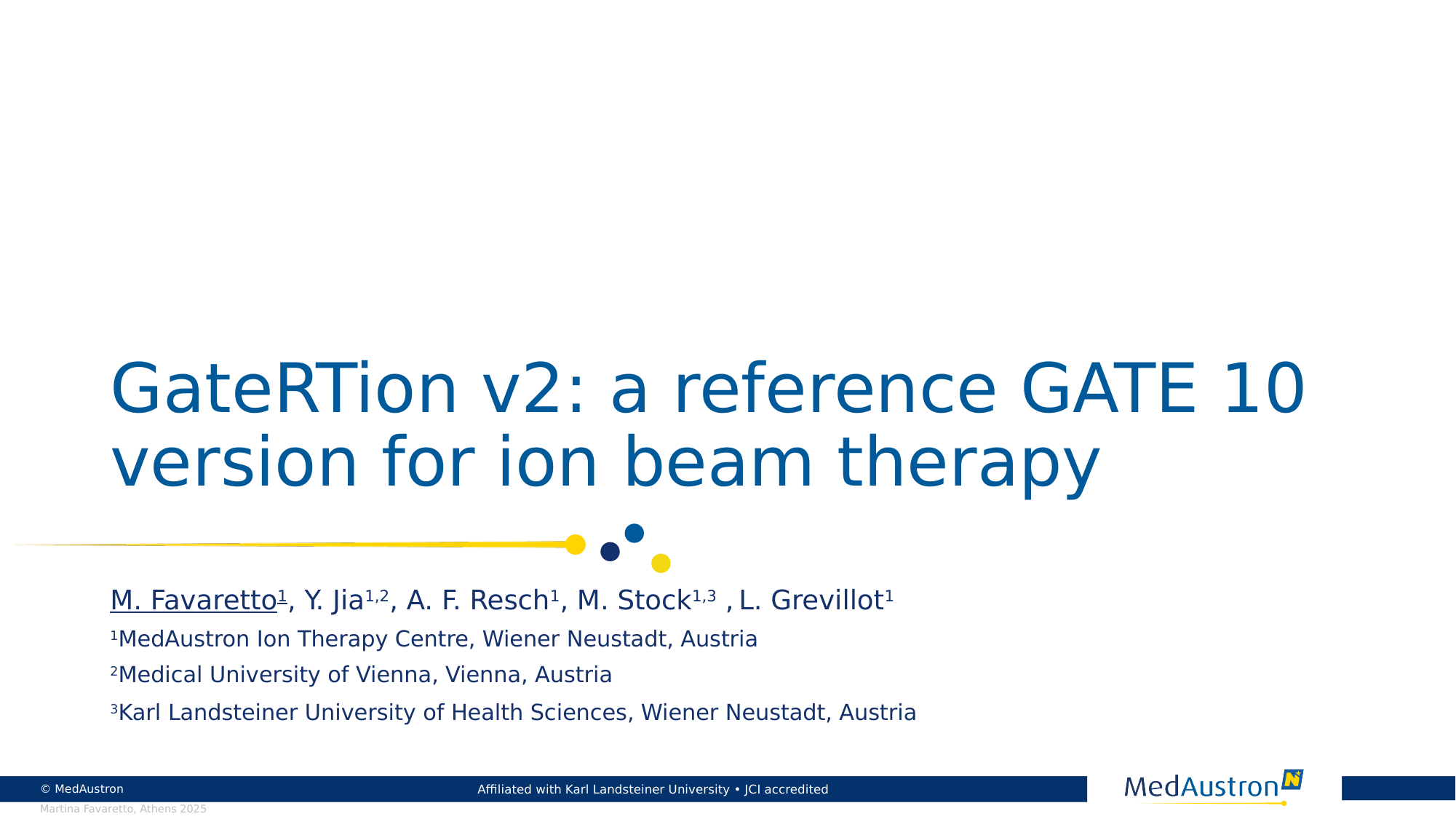

# GateRTion v2: a reference GATE 10 version for ion beam therapy
M. Favaretto1, Y. Jia1,2, A. F. Resch1, M. Stock1,3 , L. Grevillot1
1MedAustron Ion Therapy Centre, Wiener Neustadt, Austria
2Medical University of Vienna, Vienna, Austria
3Karl Landsteiner University of Health Sciences, Wiener Neustadt, Austria
Martina Favaretto, Athens 2025